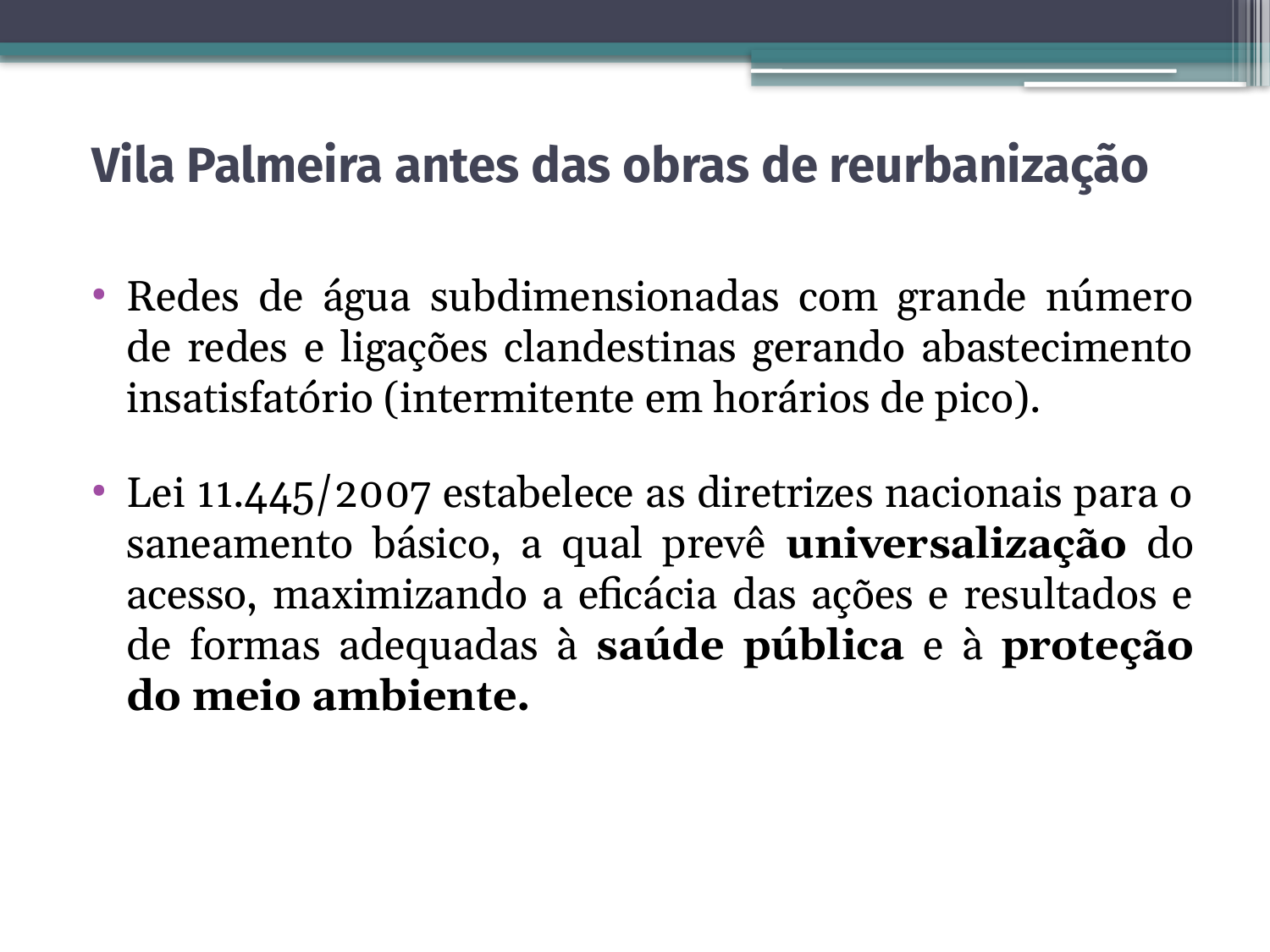

# Vila Palmeira antes das obras de reurbanização
Redes de água subdimensionadas com grande número de redes e ligações clandestinas gerando abastecimento insatisfatório (intermitente em horários de pico).

Lei 11.445/2007 estabelece as diretrizes nacionais para o saneamento básico, a qual prevê universalização do acesso, maximizando a eficácia das ações e resultados e de formas adequadas à saúde pública e à proteção do meio ambiente.